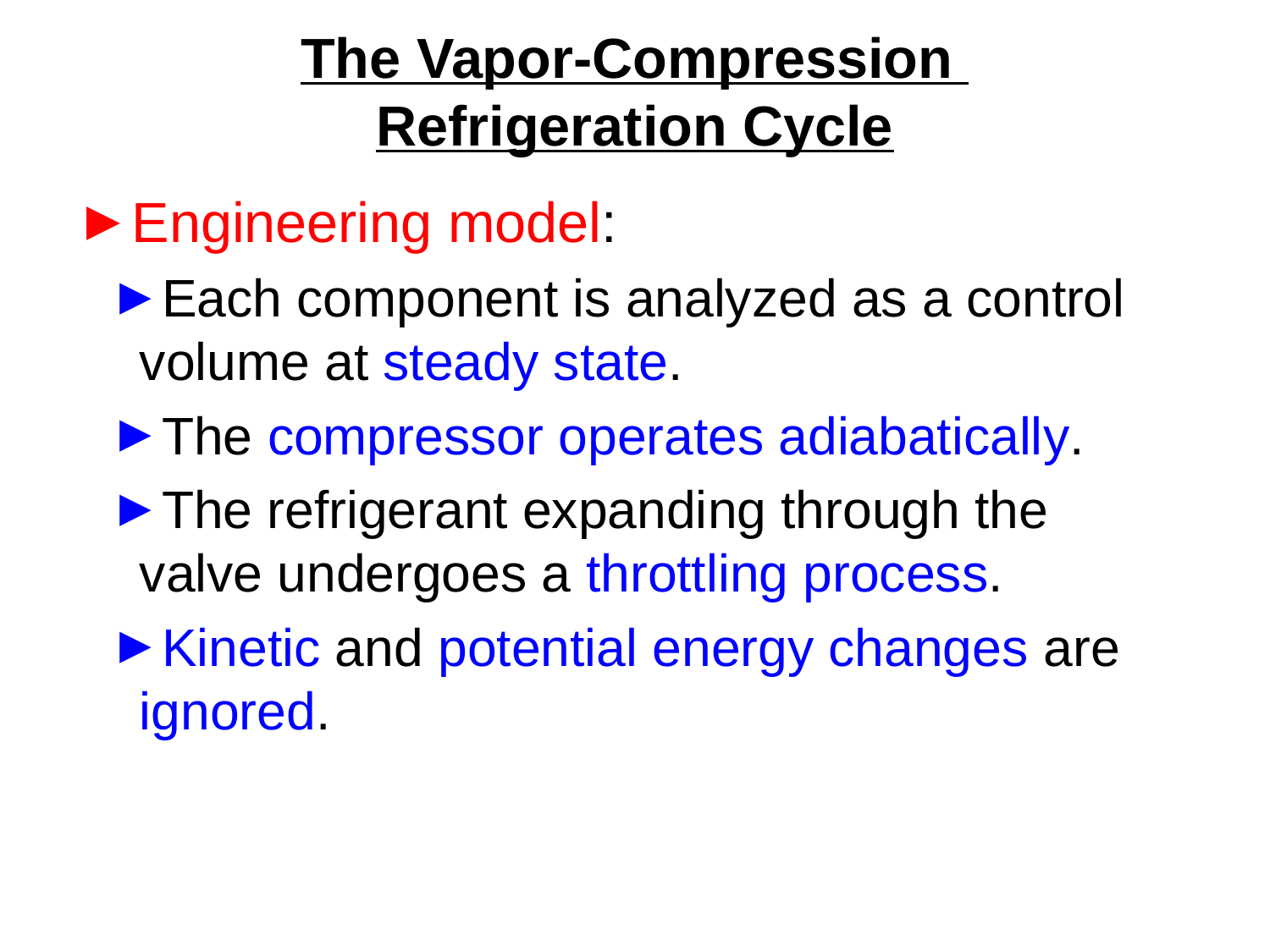

# The Vapor-Compression Refrigeration Cycle
Engineering model:
Each component is analyzed as a control volume at steady state.
The compressor operates adiabatically.
The refrigerant expanding through the valve undergoes a throttling process.
Kinetic and potential energy changes are ignored.